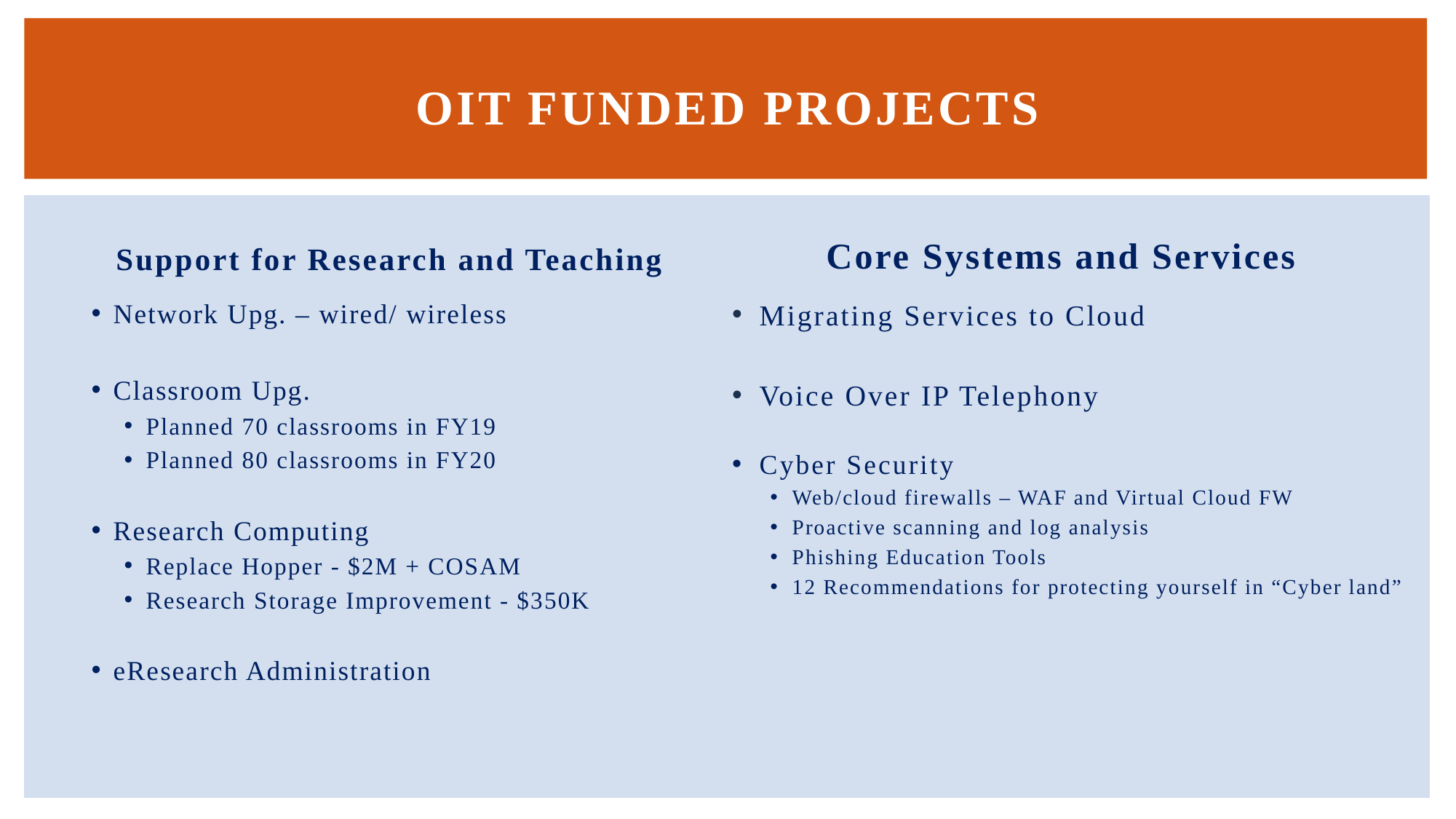

# OIT Funded Projects
Support for Research and Teaching
Core Systems and Services
Network Upg. – wired/ wireless

Classroom Upg.
Planned 70 classrooms in FY19
Planned 80 classrooms in FY20

Research Computing
Replace Hopper - $2M + COSAM
Research Storage Improvement - $350K

eResearch Administration

Migrating Services to Cloud

Voice Over IP Telephony

Cyber Security
Web/cloud firewalls – WAF and Virtual Cloud FW
Proactive scanning and log analysis
Phishing Education Tools
12 Recommendations for protecting yourself in “Cyber land”